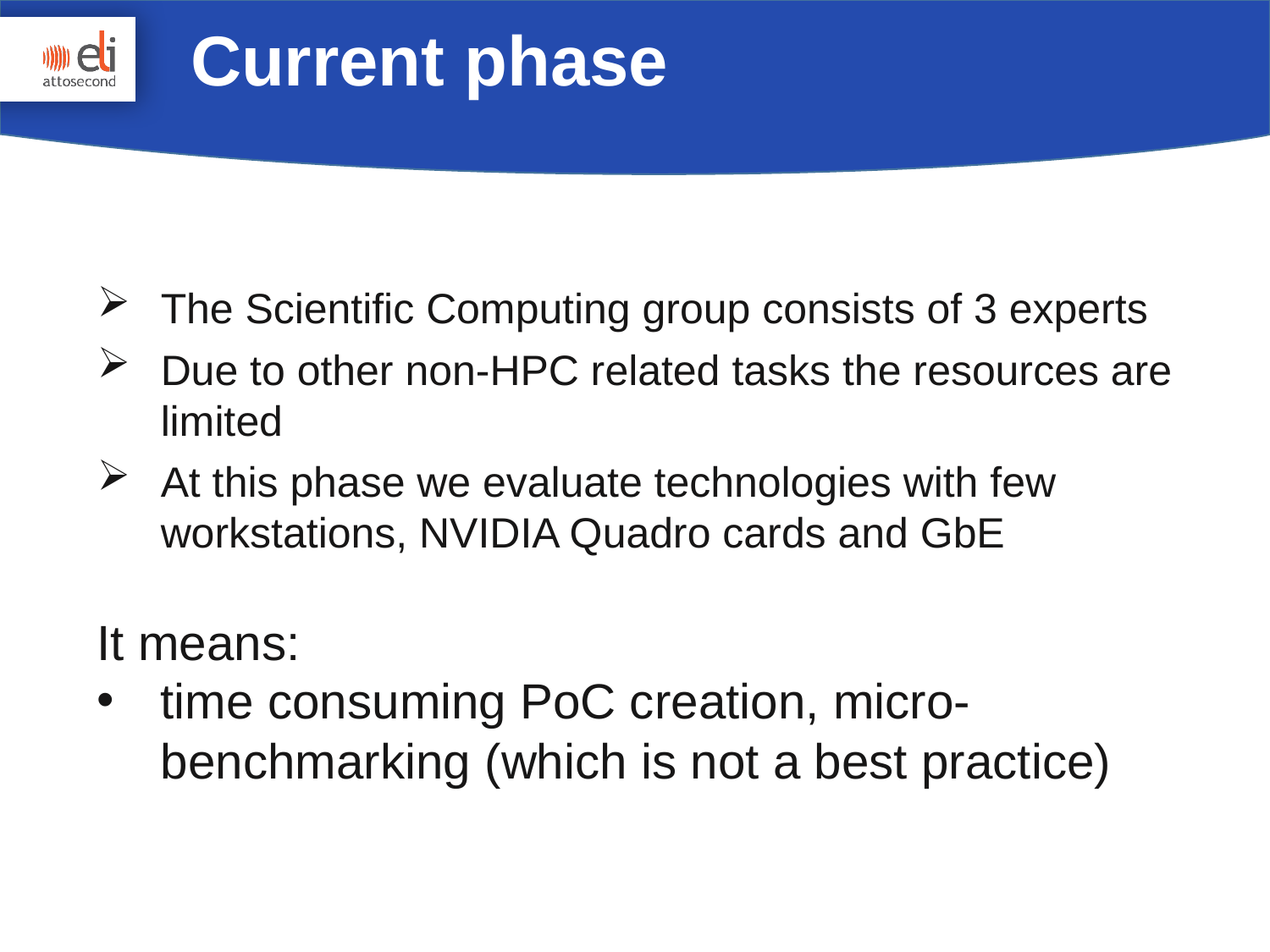

Current phase
The Scientific Computing group consists of 3 experts
Due to other non-HPC related tasks the resources are limited
At this phase we evaluate technologies with few workstations, NVIDIA Quadro cards and GbE
It means:
time consuming PoC creation, micro-benchmarking (which is not a best practice)